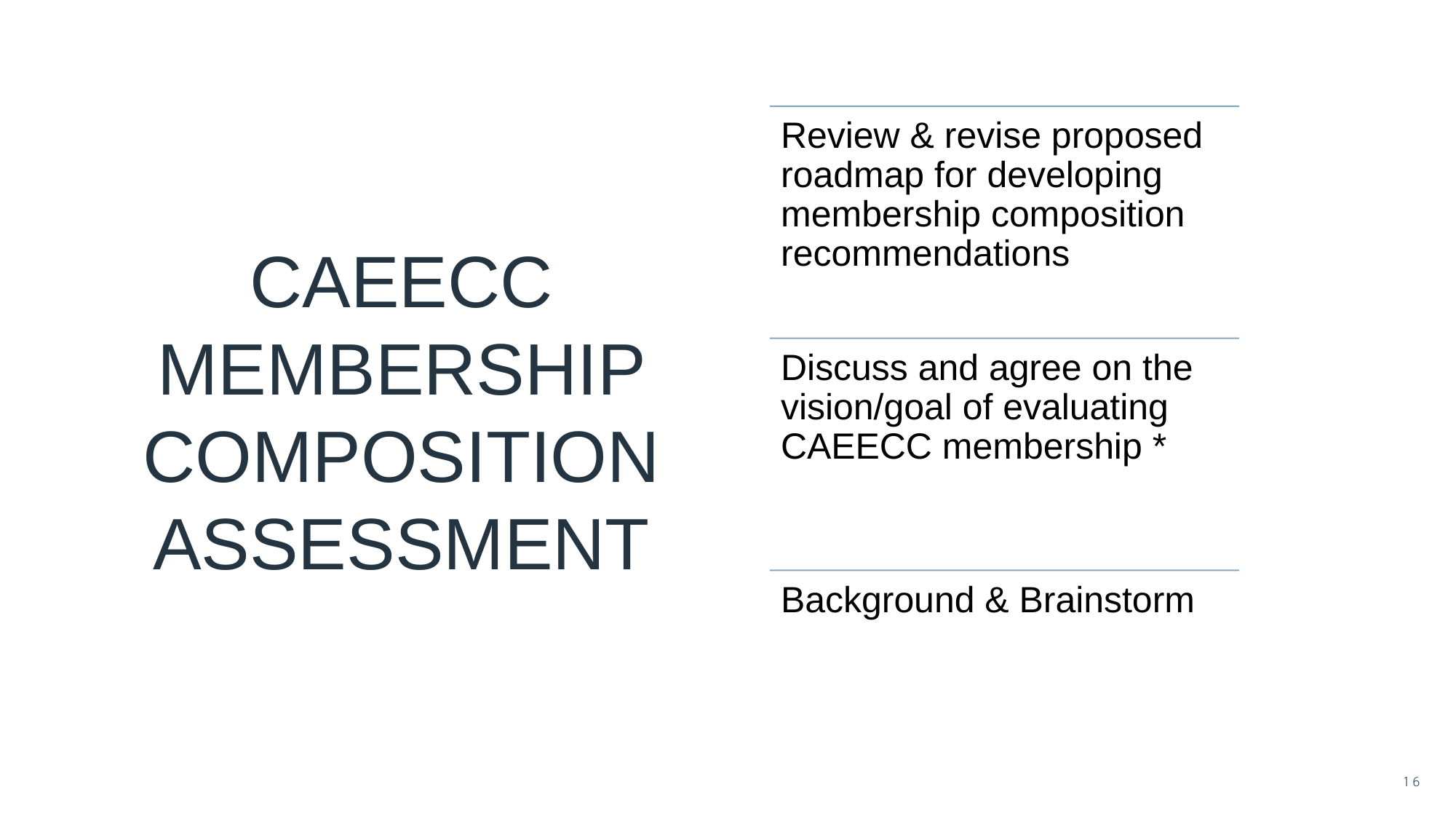

Review & revise proposed roadmap for developing membership composition recommendations
Discuss and agree on the vision/goal of evaluating CAEECC membership *
Background & Brainstorm
CAEECC MEMBERSHIP COMPOSITION ASSESSMENT
16